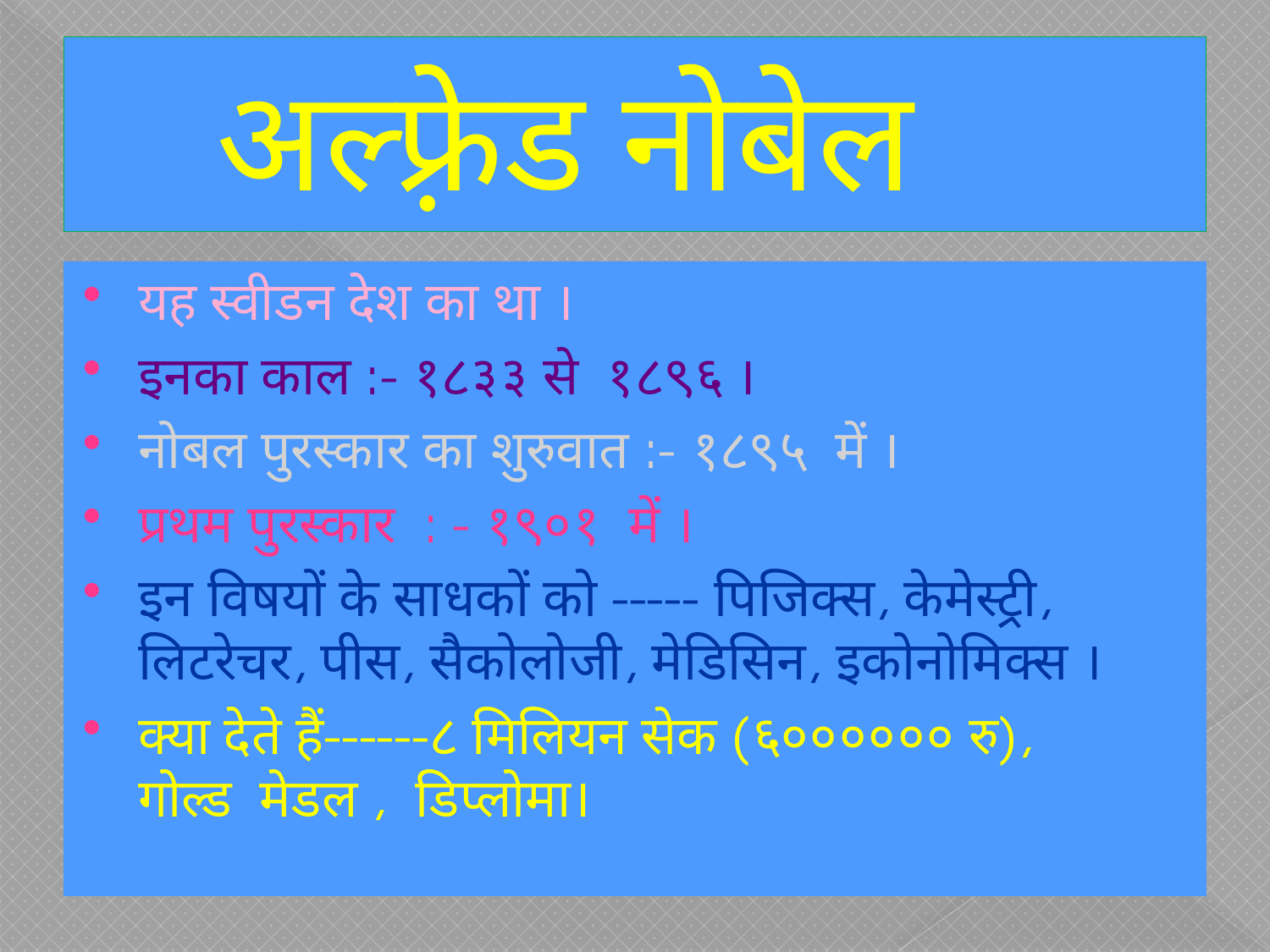

# अल्फ़्रेड नोबेल
यह स्वीडन देश का था ।
इनका काल :- १८३३ से  १८९६ ।
नोबल पुरस्कार का शुरुवात :- १८९५  में ।
प्रथम पुरस्कार  : - १९०१  में ।
इन विषयों के साधकों को ----- पिजिक्स, केमेस्ट्री, लिटरेचर, पीस, सैकोलोजी, मेडिसिन, इकोनोमिक्स ।
क्या देते हैं------८ मिलियन सेक (६०००००० रु),         गोल्ड  मेडल ,  डिप्लोमा।